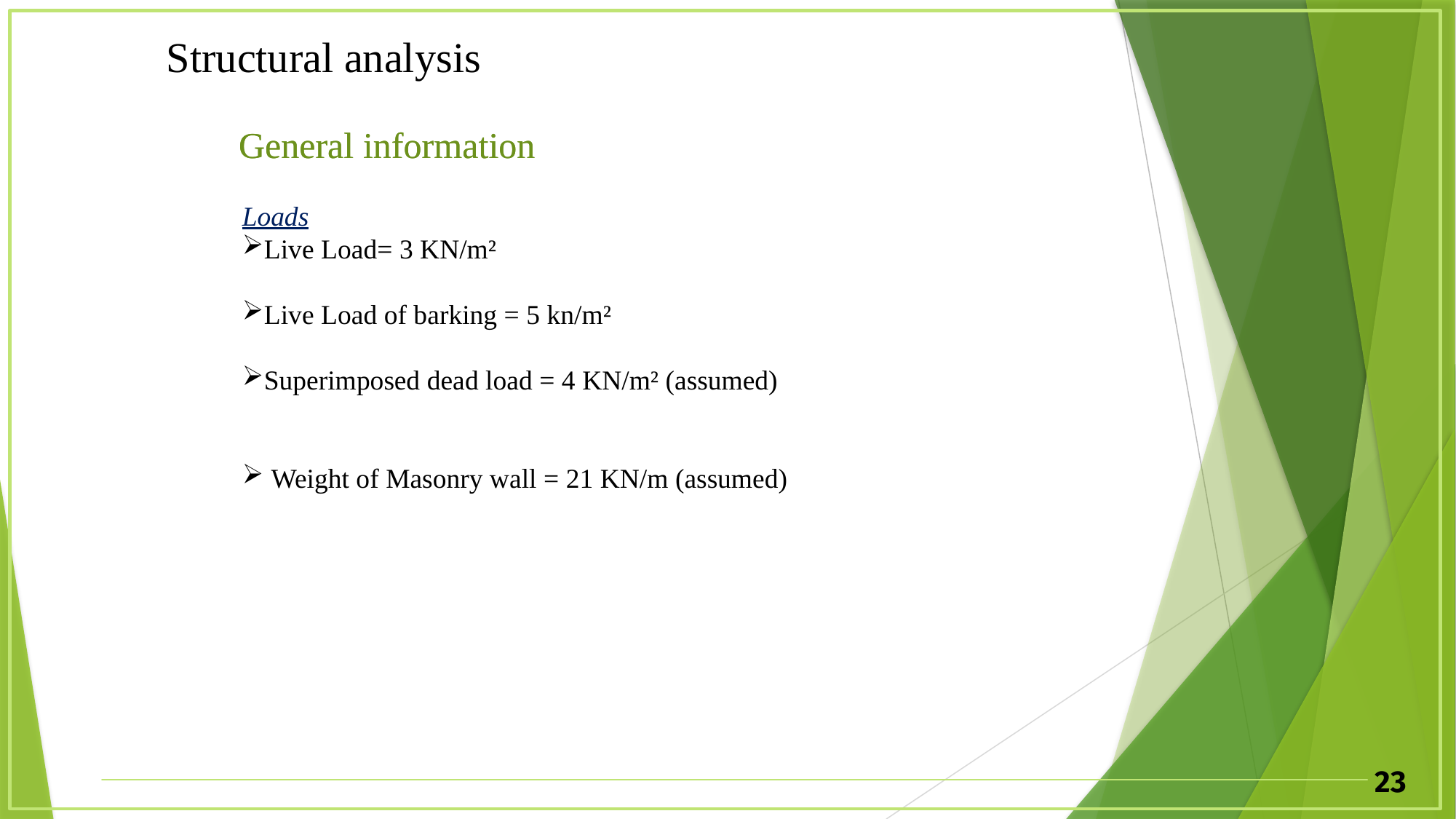

Structural analysis
General information
General information
Loads
Live Load= 3 KN/m²

Live Load of barking = 5 kn/m²

Superimposed dead load = 4 KN/m² (assumed)

 Weight of Masonry wall = 21 KN/m (assumed)

23